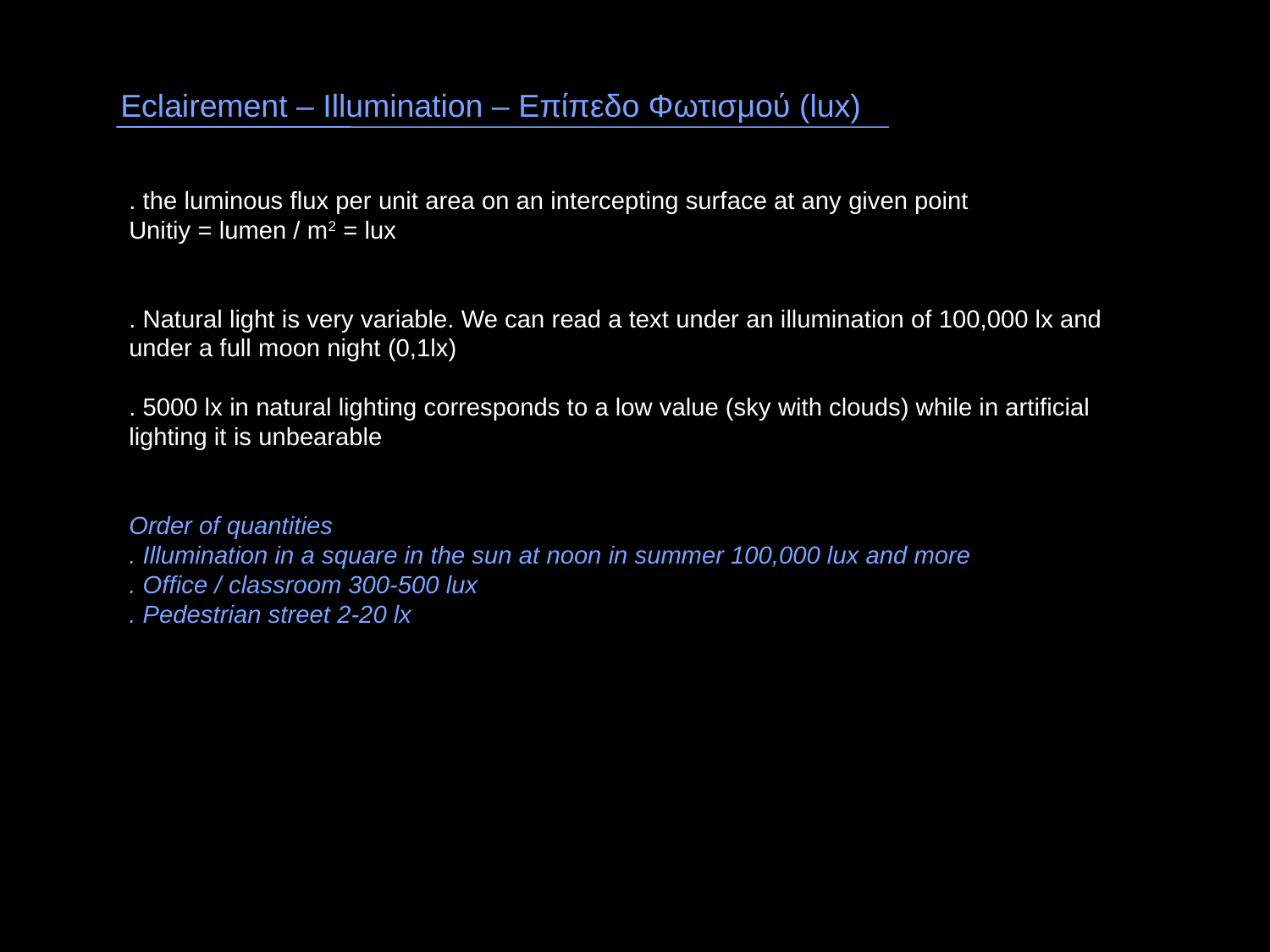

Eclairement – Illumination – Επίπεδο Φωτισμού (lux)

. the luminous flux per unit area on an intercepting surface at any given point
Unitiy = lumen / m2 = lux

. Natural light is very variable. We can read a text under an illumination of 100,000 lx and under a full moon night (0,1lx)

. 5000 lx in natural lighting corresponds to a low value (sky with clouds) while in artificial lighting it is unbearable

Order of quantities
. Illumination in a square in the sun at noon in summer 100,000 lux and more
. Office / classroom 300-500 lux
. Pedestrian street 2-20 lx